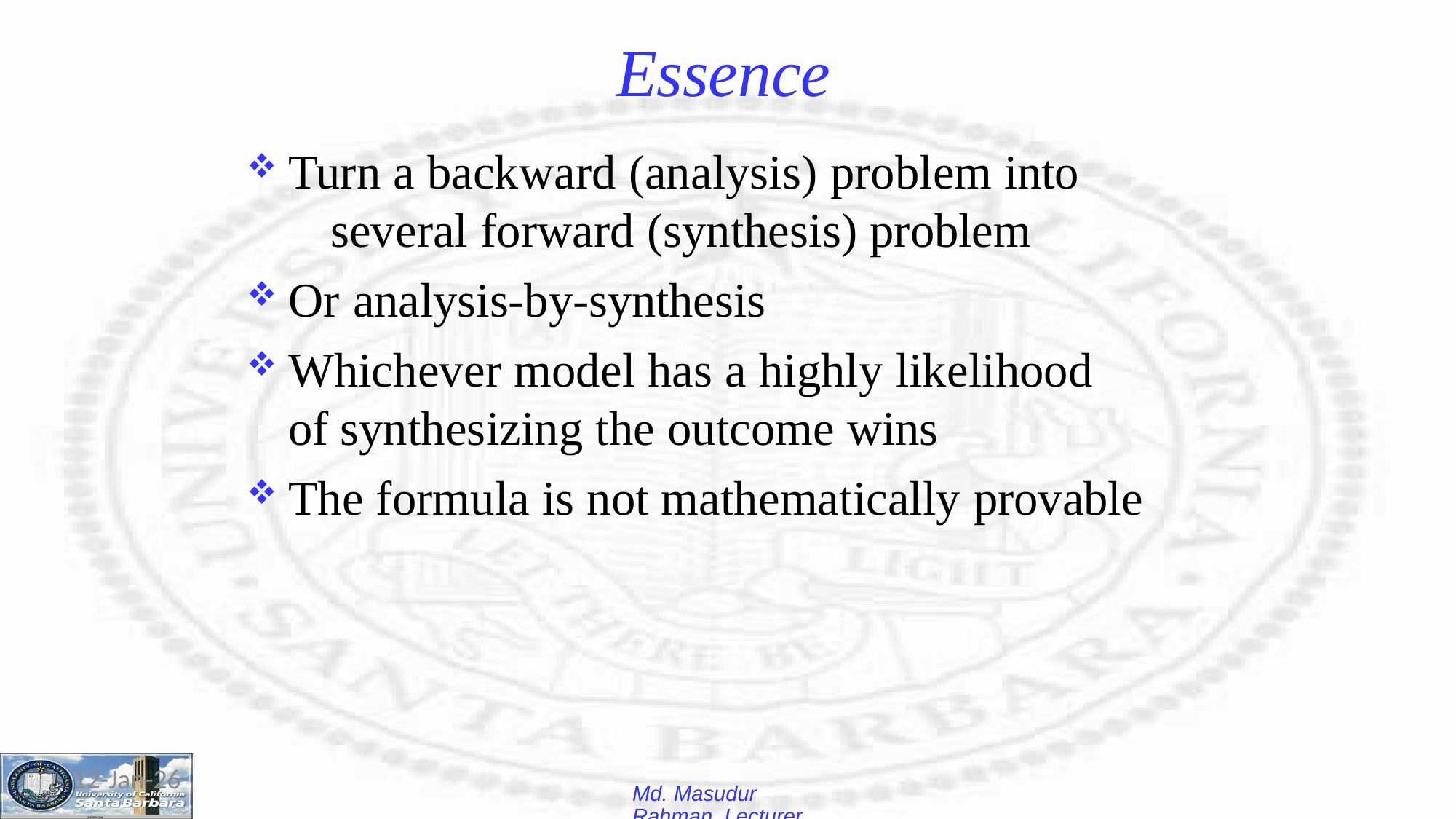

# Essence
Turn a backward (analysis) problem into 	several forward (synthesis) problem
Or analysis-by-synthesis
Whichever model has a highly likelihood of synthesizing the outcome wins
The formula is not mathematically provable
12-Jan-26
Md. Masudur Rahman, Lecturer, CSE, UGV.